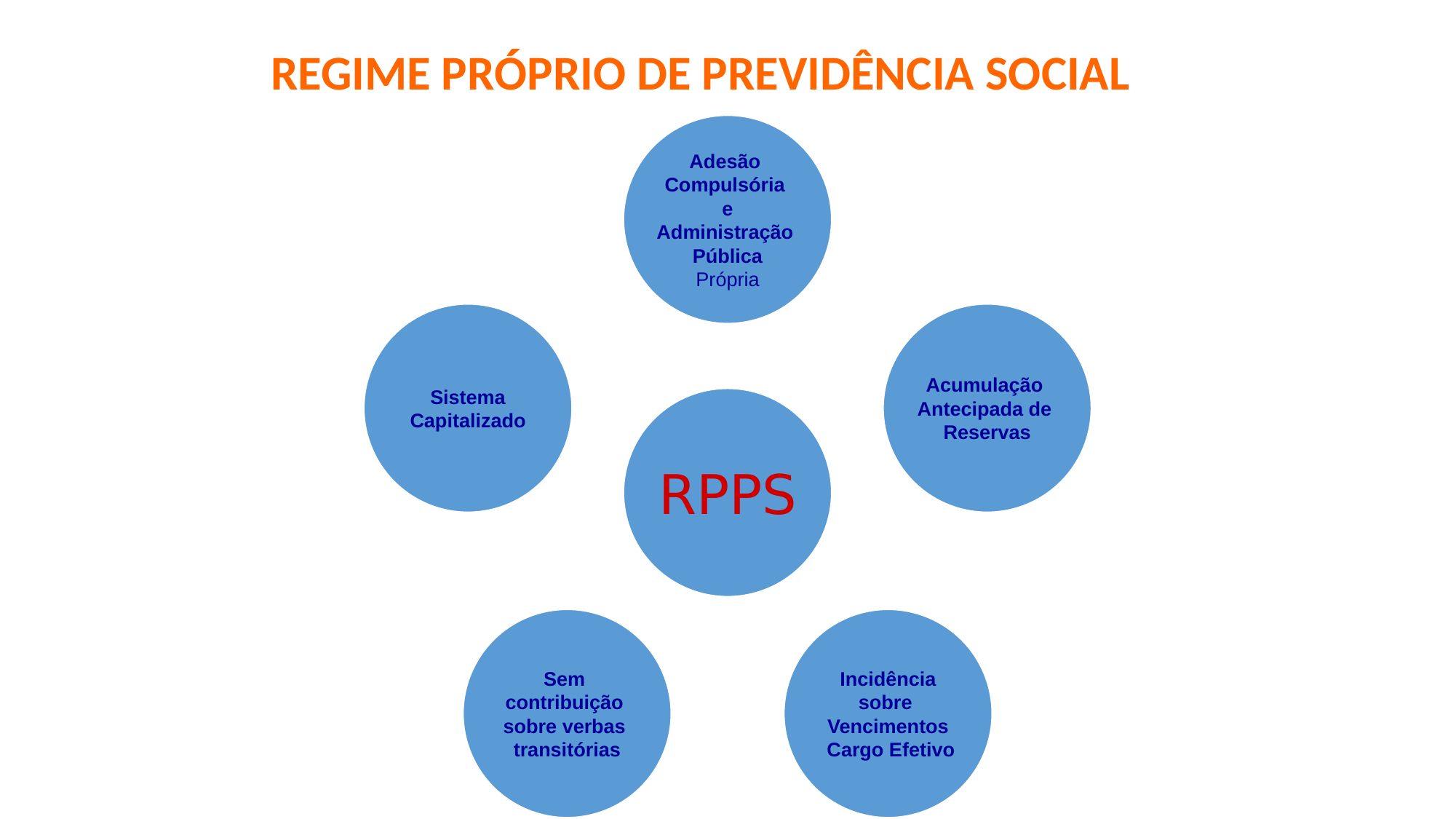

REGIME PRÓPRIO DE PREVIDÊNCIA SOCIAL
Adesão
Compulsória
e Administração
Pública
Própria
Sistema
Capitalizado
Acumulação
Antecipada de
Reservas

RPPS

Sem
contribuição
sobre verbas
transitórias
Incidência sobre
Vencimentos
 Cargo Efetivo